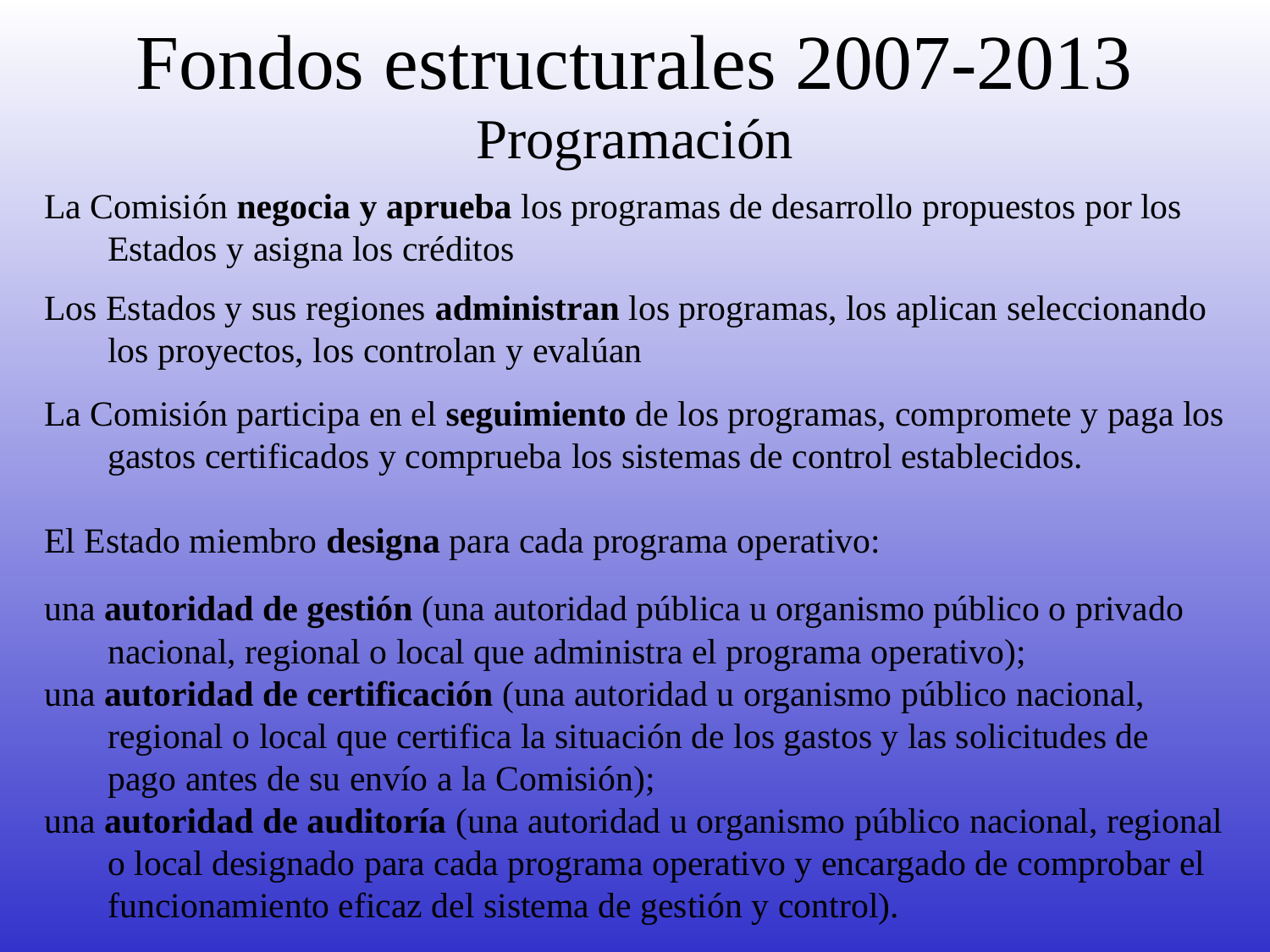

# Fondos estructurales 2007-2013
Programación
La Comisión negocia y aprueba los programas de desarrollo propuestos por los Estados y asigna los créditos

Los Estados y sus regiones administran los programas, los aplican seleccionando los proyectos, los controlan y evalúan

La Comisión participa en el seguimiento de los programas, compromete y paga los gastos certificados y comprueba los sistemas de control establecidos.

El Estado miembro designa para cada programa operativo:

una autoridad de gestión (una autoridad pública u organismo público o privado nacional, regional o local que administra el programa operativo);
una autoridad de certificación (una autoridad u organismo público nacional, regional o local que certifica la situación de los gastos y las solicitudes de pago antes de su envío a la Comisión);
una autoridad de auditoría (una autoridad u organismo público nacional, regional o local designado para cada programa operativo y encargado de comprobar el funcionamiento eficaz del sistema de gestión y control).